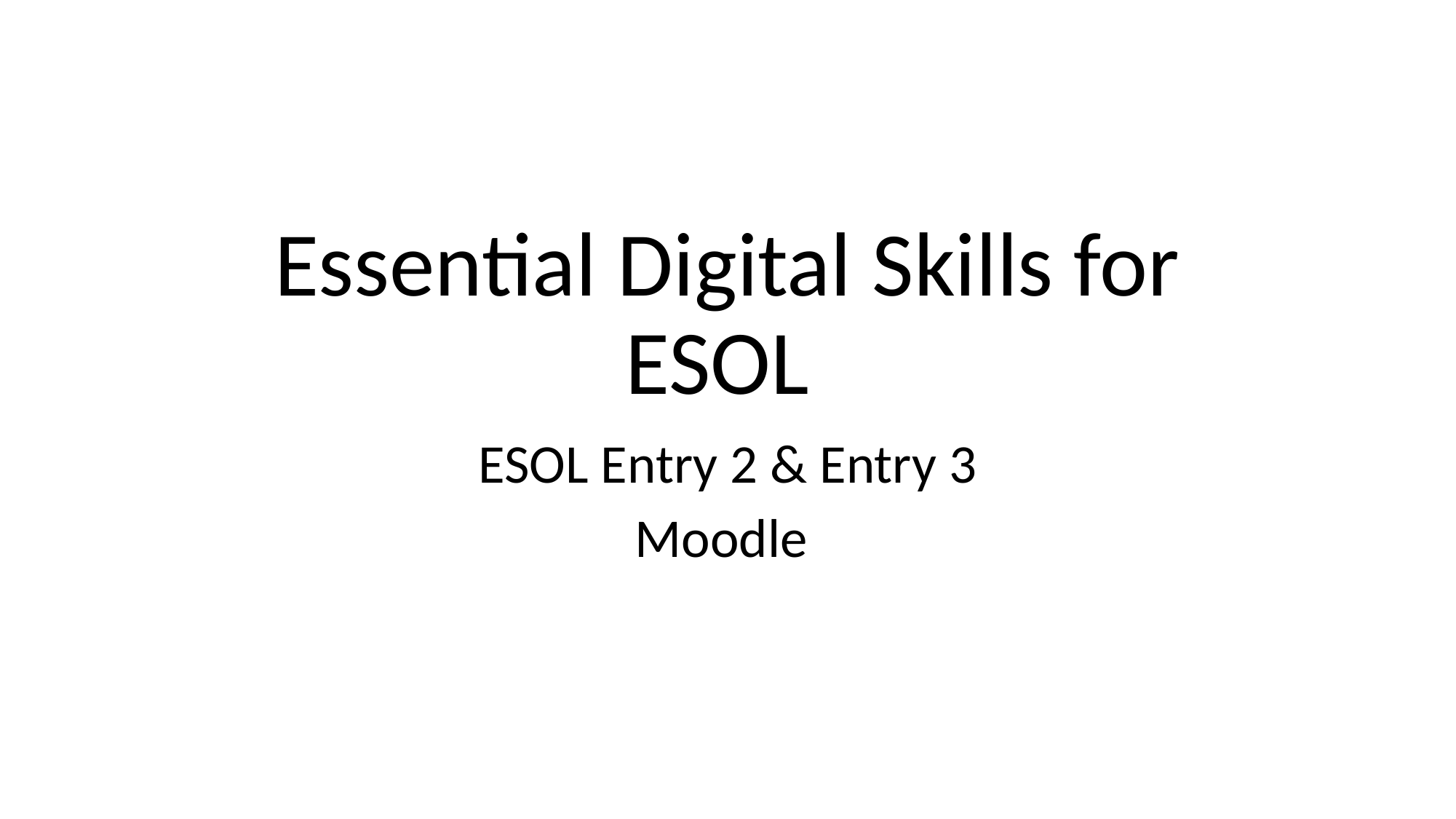

# Essential Digital Skills for ESOL
ESOL Entry 2 & Entry 3
Moodle